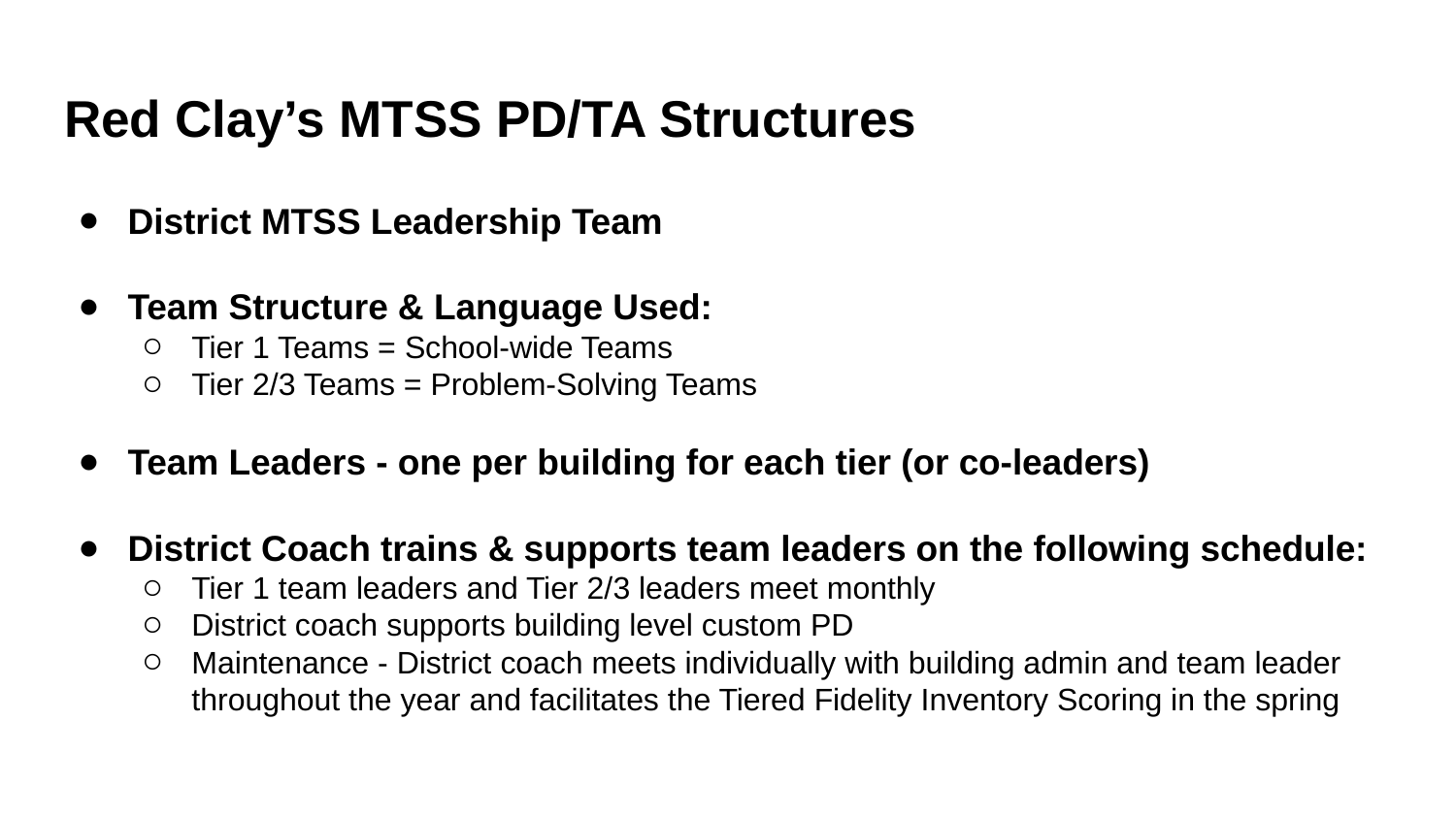

# Red Clay’s MTSS PD/TA Structures
District MTSS Leadership Team

Team Structure & Language Used:
Tier 1 Teams = School-wide Teams
Tier 2/3 Teams = Problem-Solving Teams

Team Leaders - one per building for each tier (or co-leaders)

District Coach trains & supports team leaders on the following schedule:
Tier 1 team leaders and Tier 2/3 leaders meet monthly
District coach supports building level custom PD
Maintenance - District coach meets individually with building admin and team leader throughout the year and facilitates the Tiered Fidelity Inventory Scoring in the spring